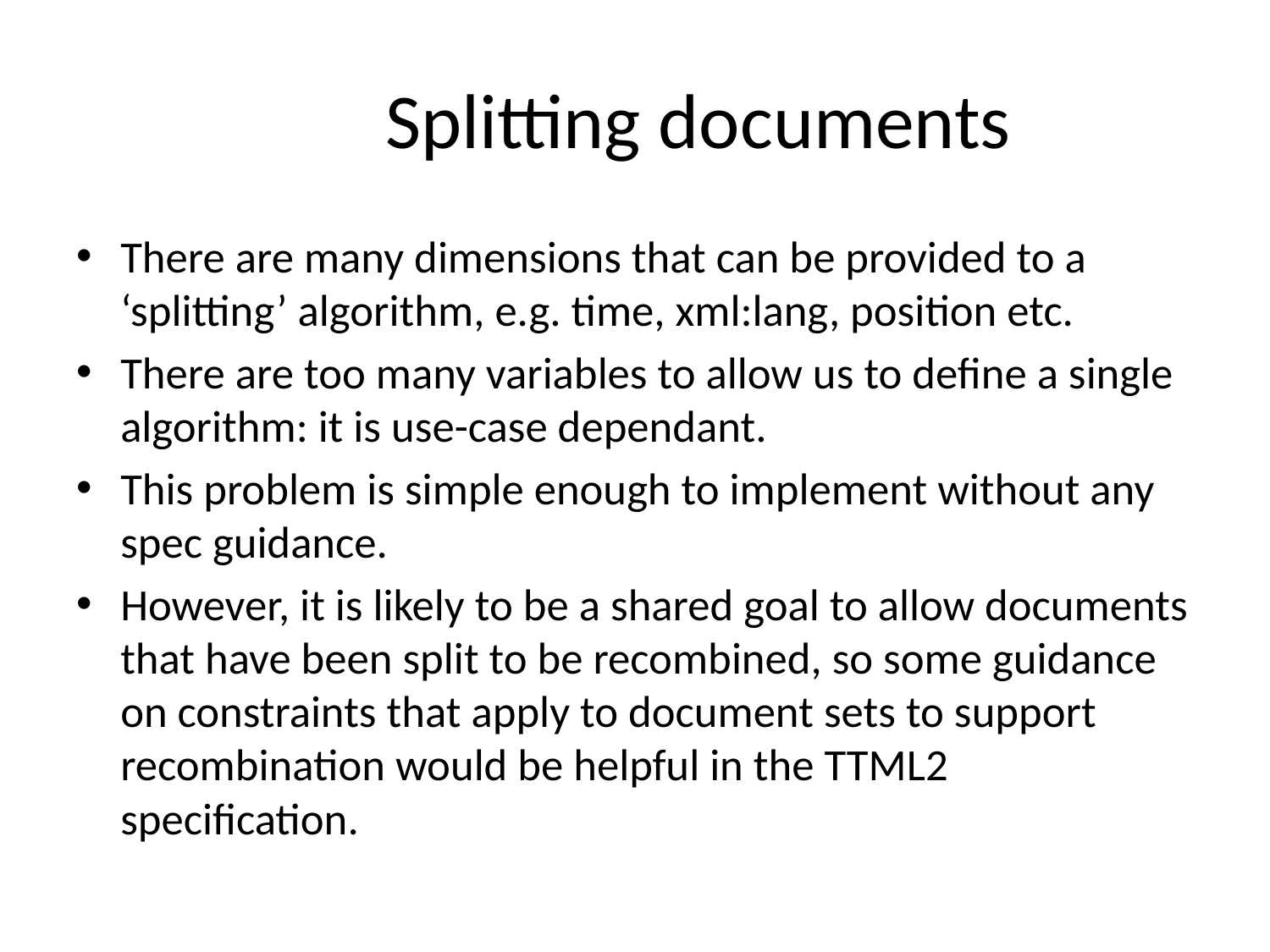

# Splitting documents
There are many dimensions that can be provided to a ‘splitting’ algorithm, e.g. time, xml:lang, position etc.
There are too many variables to allow us to define a single algorithm: it is use-case dependant.
This problem is simple enough to implement without any spec guidance.
However, it is likely to be a shared goal to allow documents that have been split to be recombined, so some guidance on constraints that apply to document sets to support recombination would be helpful in the TTML2 specification.